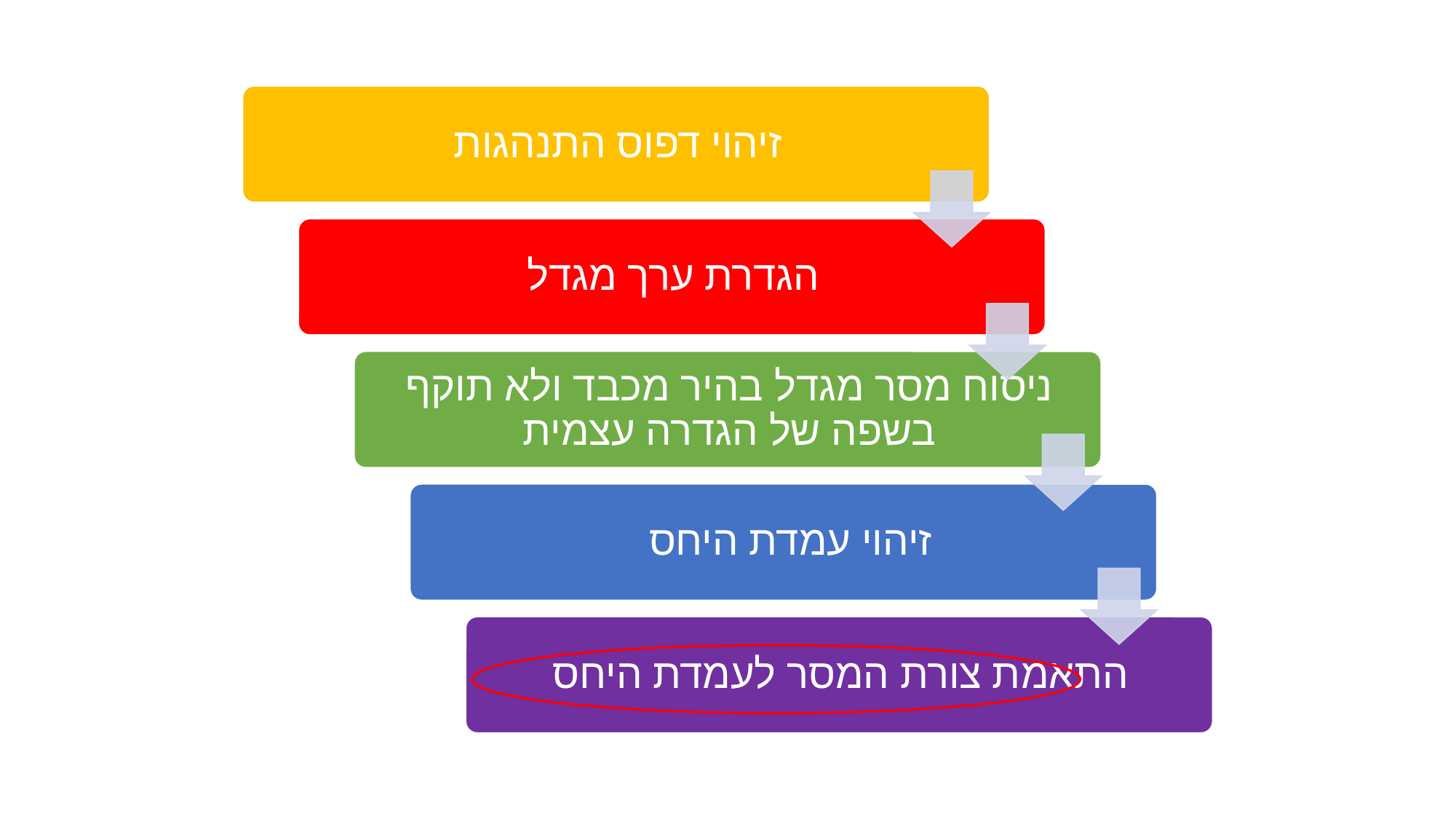

זיהוי דפוס התנהגות
הגדרת ערך מגדל
ניסוח מסר מגדל בהיר מכבד ולא תוקף בשפה של הגדרה עצמית
זיהוי עמדת היחס
התאמת צורת המסר לעמדת היחס